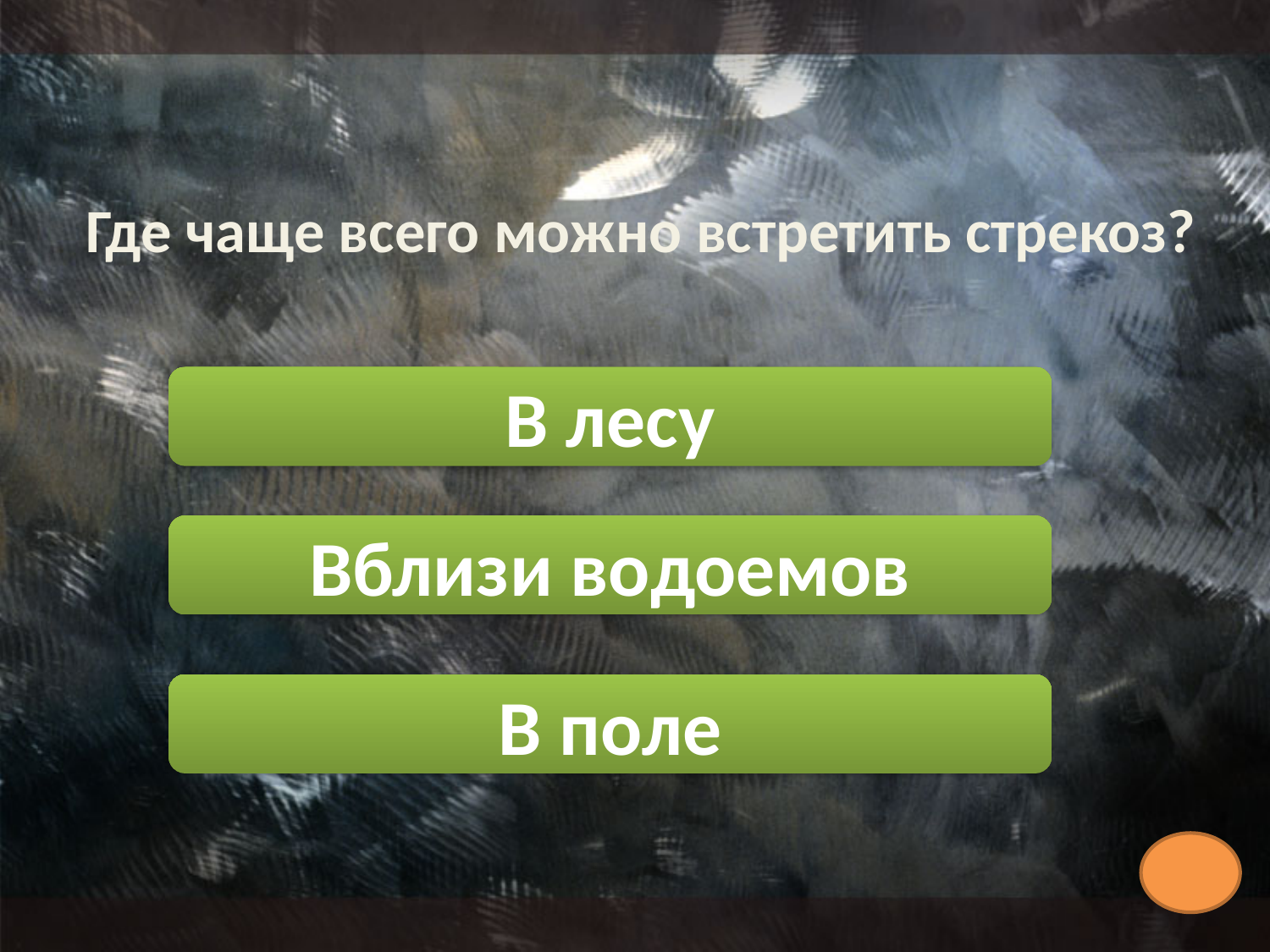

# Где чаще всего можно встретить стрекоз?
В лесу
Вблизи водоемов
В поле